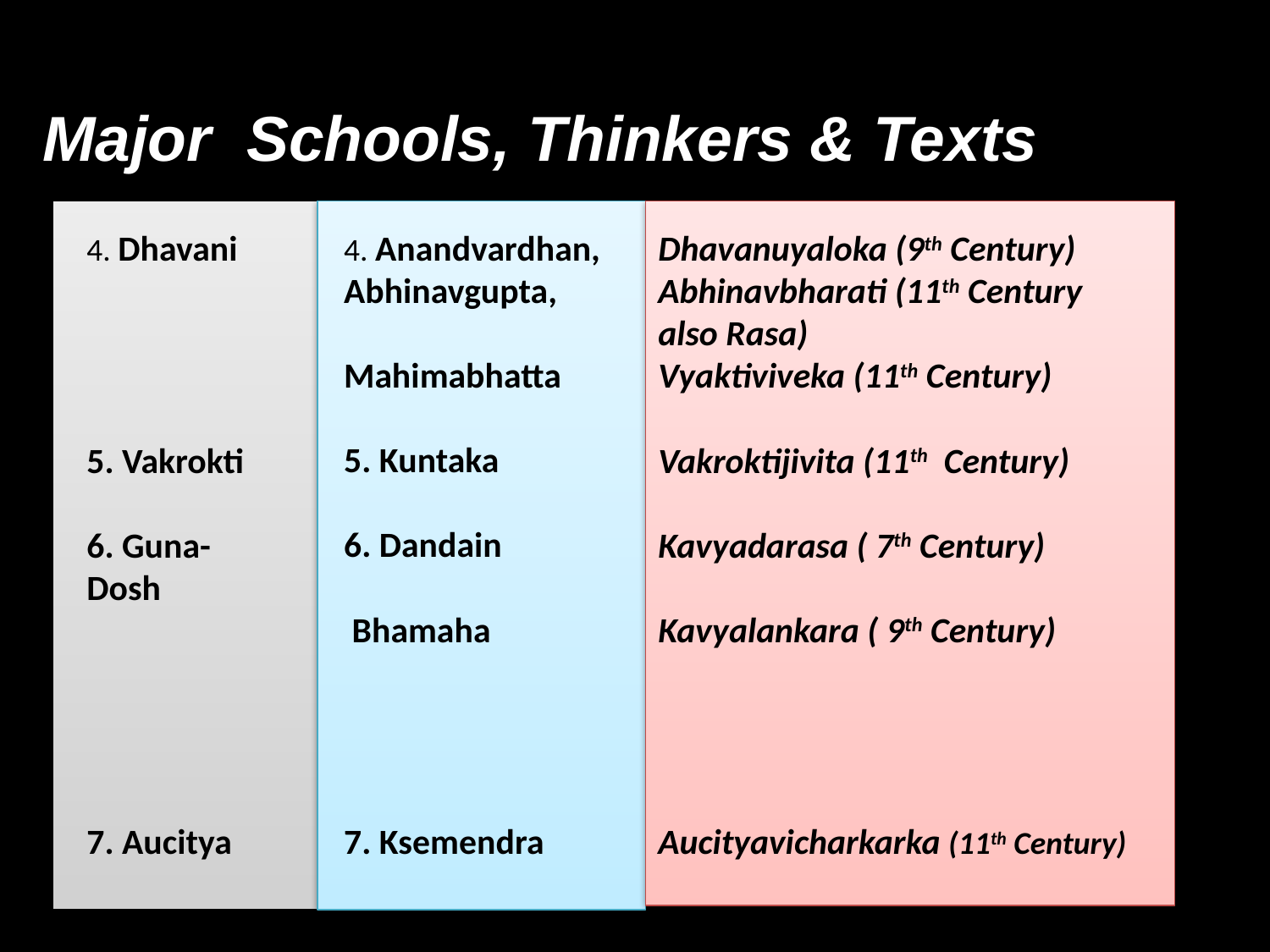

# Major  Schools, Thinkers & Texts

4. Dhavani

5. Vakrokti

6. Guna- Dosh

7. Aucitya

4. Anandvardhan, Abhinavgupta,

Mahimabhatta

5. Kuntaka

6. Dandain

 Bhamaha

7. Ksemendra

Dhavanuyaloka (9th Century)
Abhinavbharati (11th Century also Rasa)
Vyaktiviveka (11th Century)

Vakroktijivita (11th  Century)

Kavyadarasa ( 7th Century)

Kavyalankara ( 9th Century)

Aucityavicharkarka (11th Century)